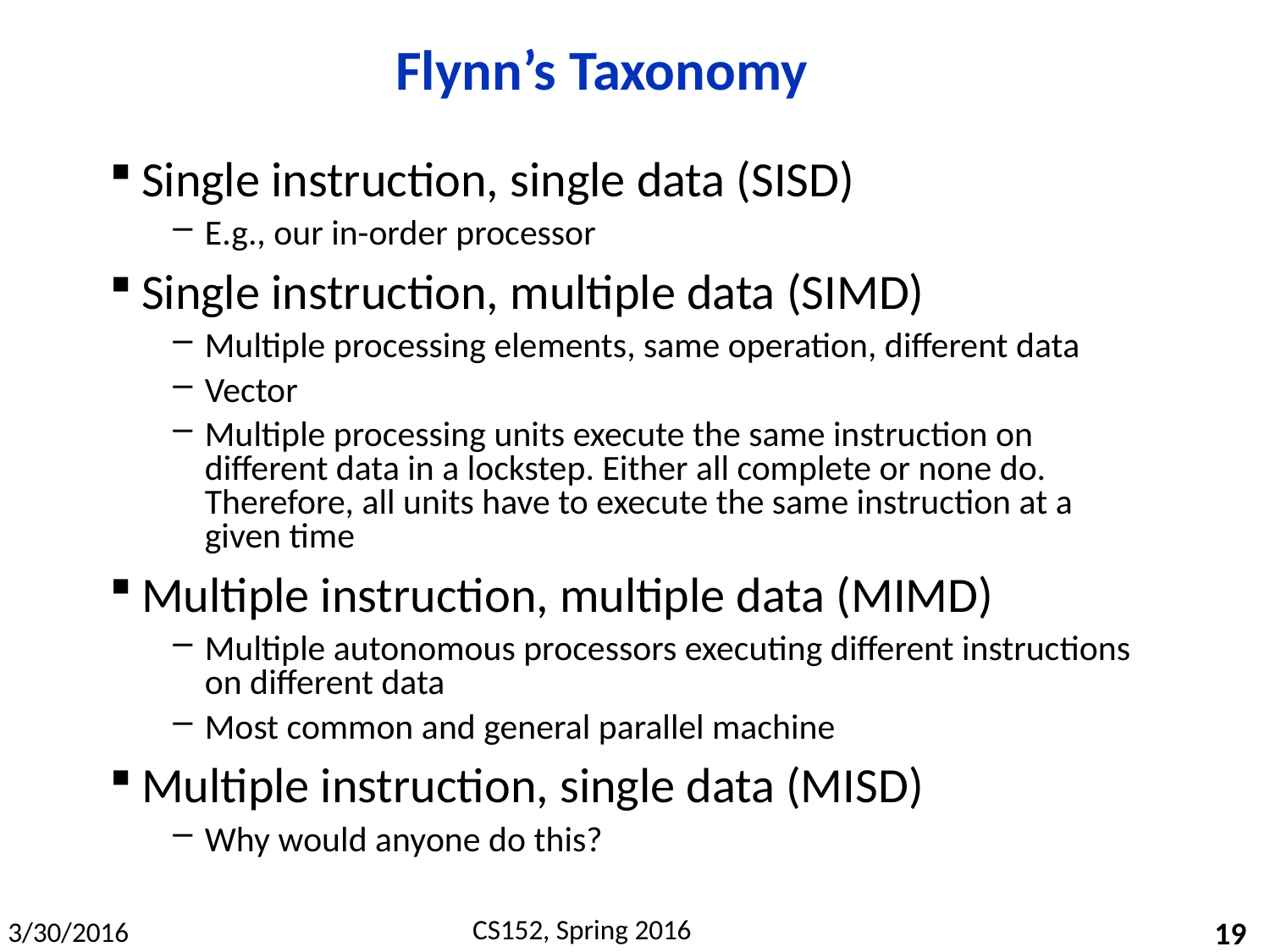

# Flynn’s Taxonomy
Single instruction, single data (SISD)
E.g., our in-order processor
Single instruction, multiple data (SIMD)
Multiple processing elements, same operation, different data
Vector
Multiple processing units execute the same instruction on different data in a lockstep. Either all complete or none do. Therefore, all units have to execute the same instruction at a given time
Multiple instruction, multiple data (MIMD)
Multiple autonomous processors executing different instructions on different data
Most common and general parallel machine
Multiple instruction, single data (MISD)
Why would anyone do this?
19